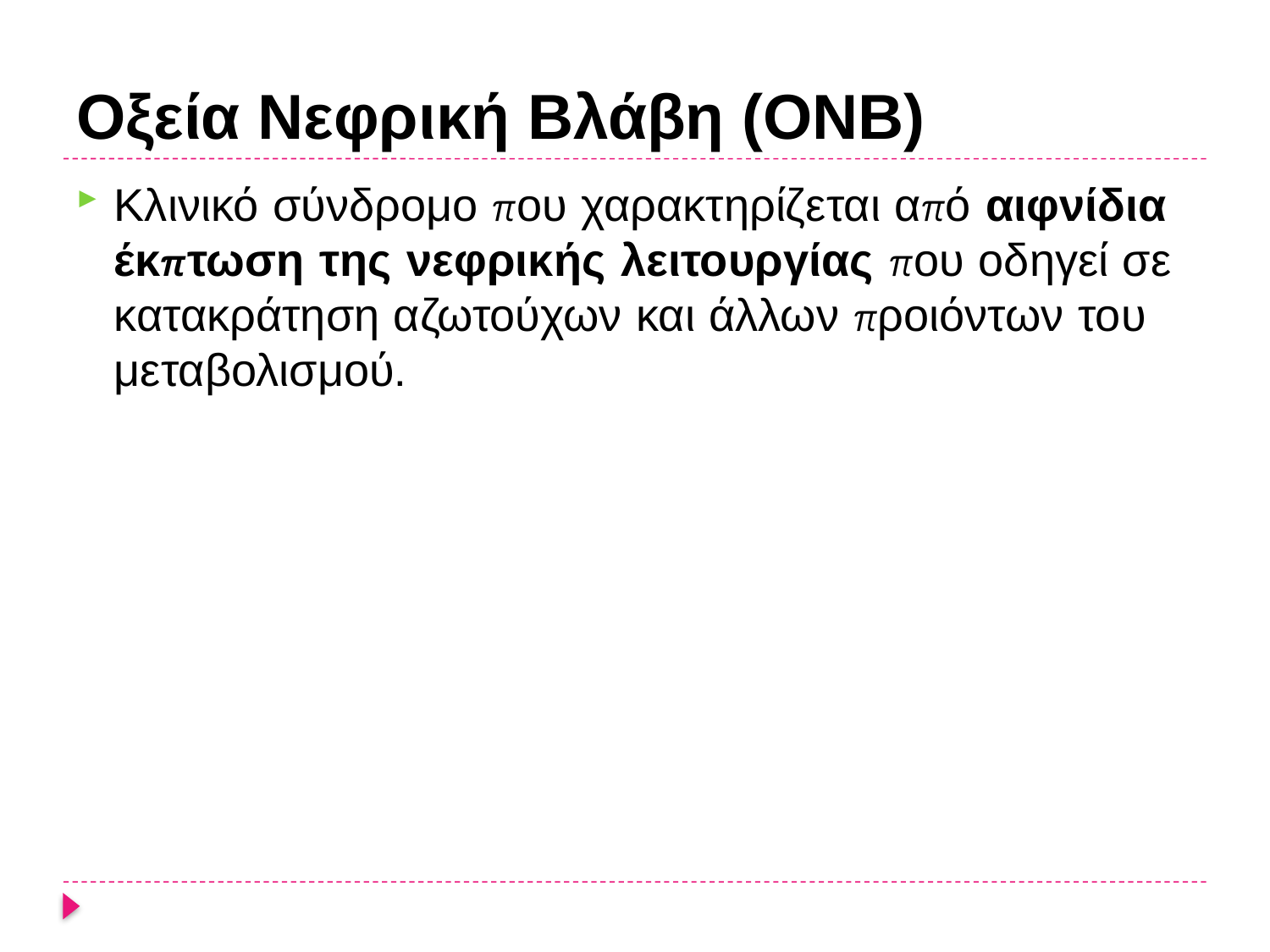

# Οξεία Νεφρική Βλάβη (ΟΝΒ)
Κλινικό σύνδρομο που χαρακτηρίζεται από αιφνίδια έκπτωση της νεφρικής λειτουργίας που οδηγεί σε κατακράτηση αζωτούχων και άλλων προιόντων του μεταβολισμού.